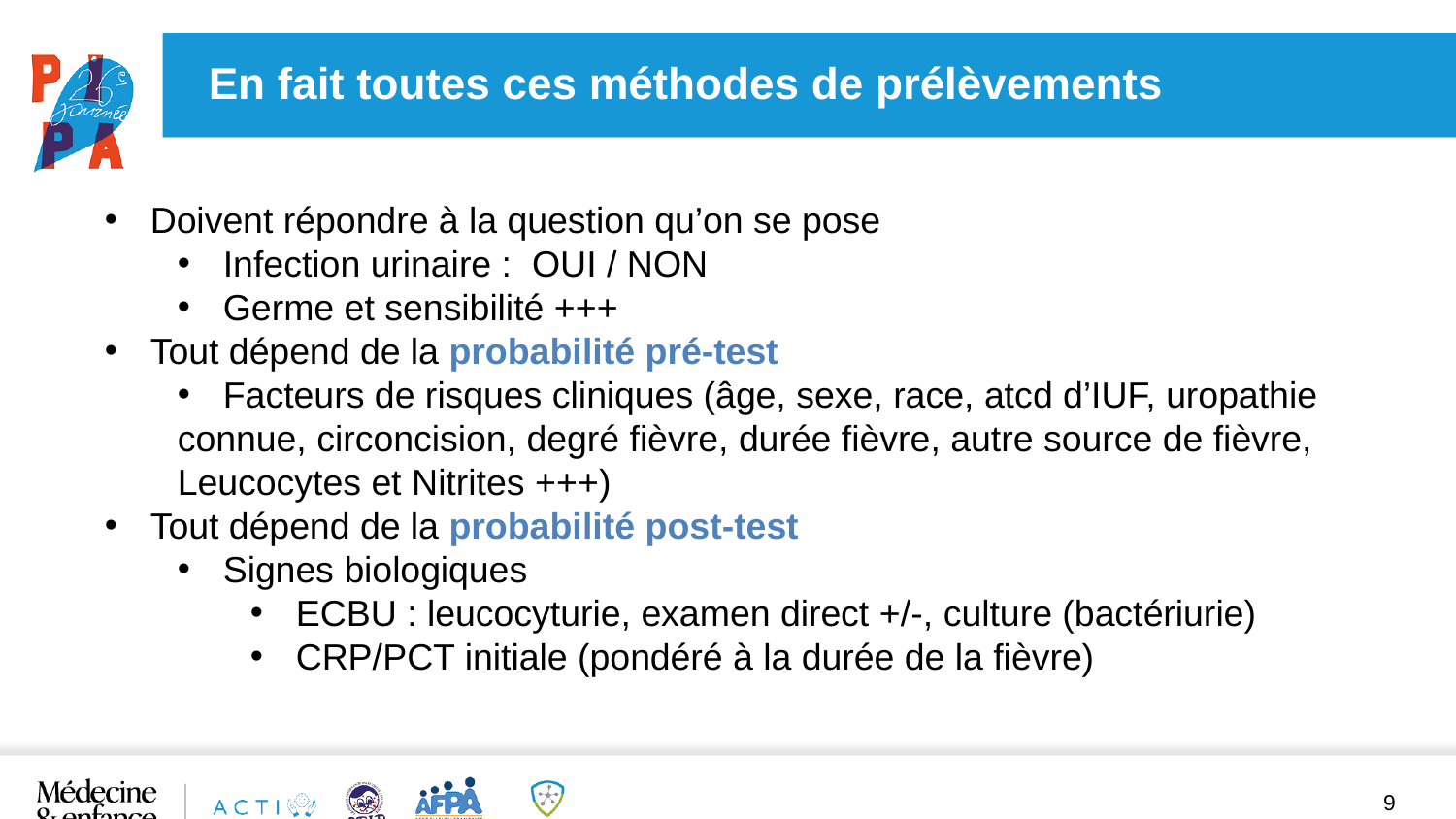

En fait toutes ces méthodes de prélèvements
Doivent répondre à la question qu’on se pose
Infection urinaire :  OUI / NON
Germe et sensibilité +++
Tout dépend de la probabilité pré-test
Facteurs de risques cliniques (âge, sexe, race, atcd d’IUF, uropathie
connue, circoncision, degré fièvre, durée fièvre, autre source de fièvre,
Leucocytes et Nitrites +++)
Tout dépend de la probabilité post-test
Signes biologiques
ECBU : leucocyturie, examen direct +/-, culture (bactériurie)
CRP/PCT initiale (pondéré à la durée de la fièvre)